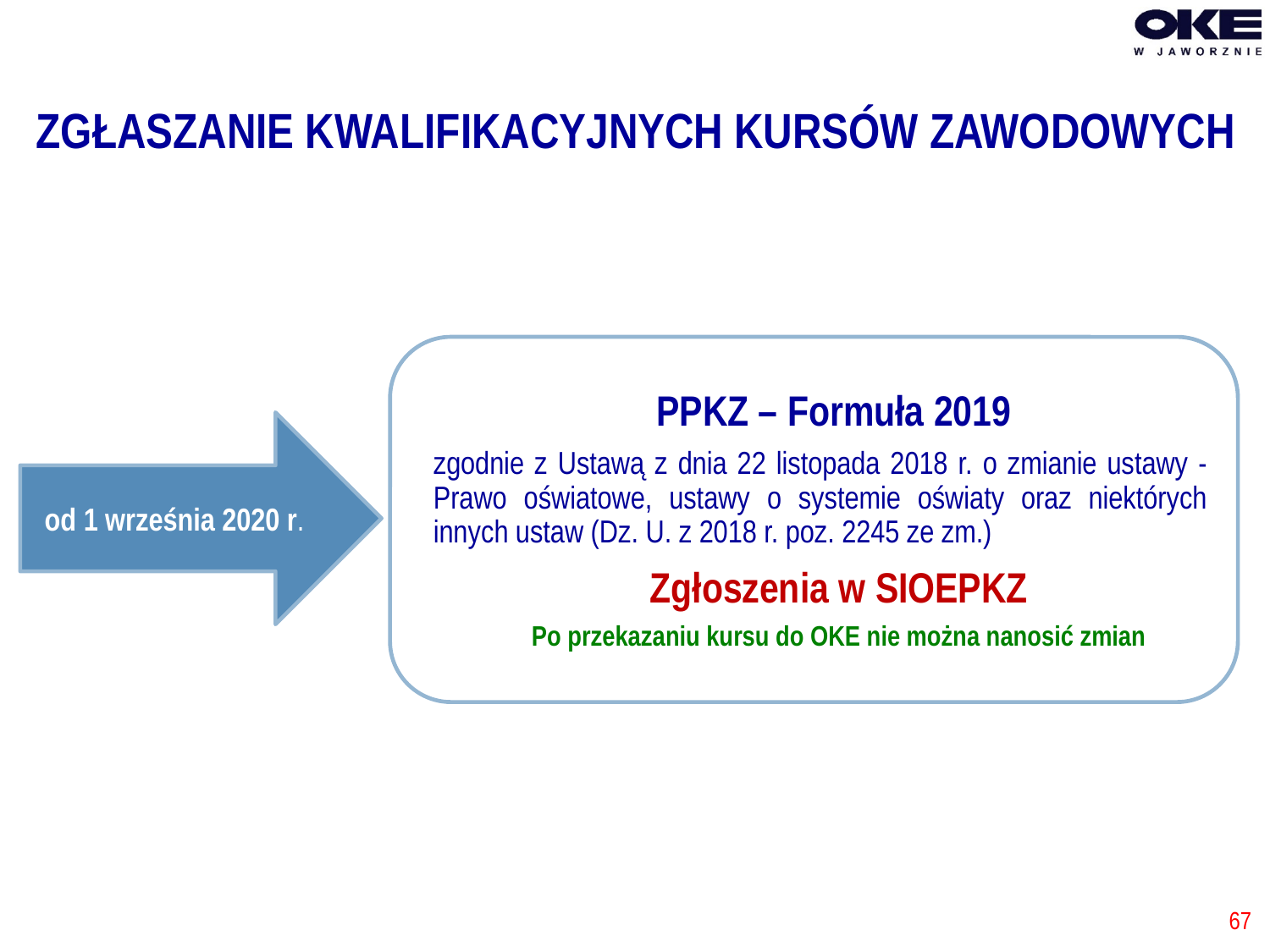

# ZGŁASZANIE KWALIFIKACYJNYCH KURSÓW ZAWODOWYCH
PPKZ – Formuła 2019
zgodnie z Ustawą z dnia 22 listopada 2018 r. o zmianie ustawy - Prawo oświatowe, ustawy o systemie oświaty oraz niektórych innych ustaw (Dz. U. z 2018 r. poz. 2245 ze zm.)
Zgłoszenia w SIOEPKZ
Po przekazaniu kursu do OKE nie można nanosić zmian
od 1 września 2020 r.
67